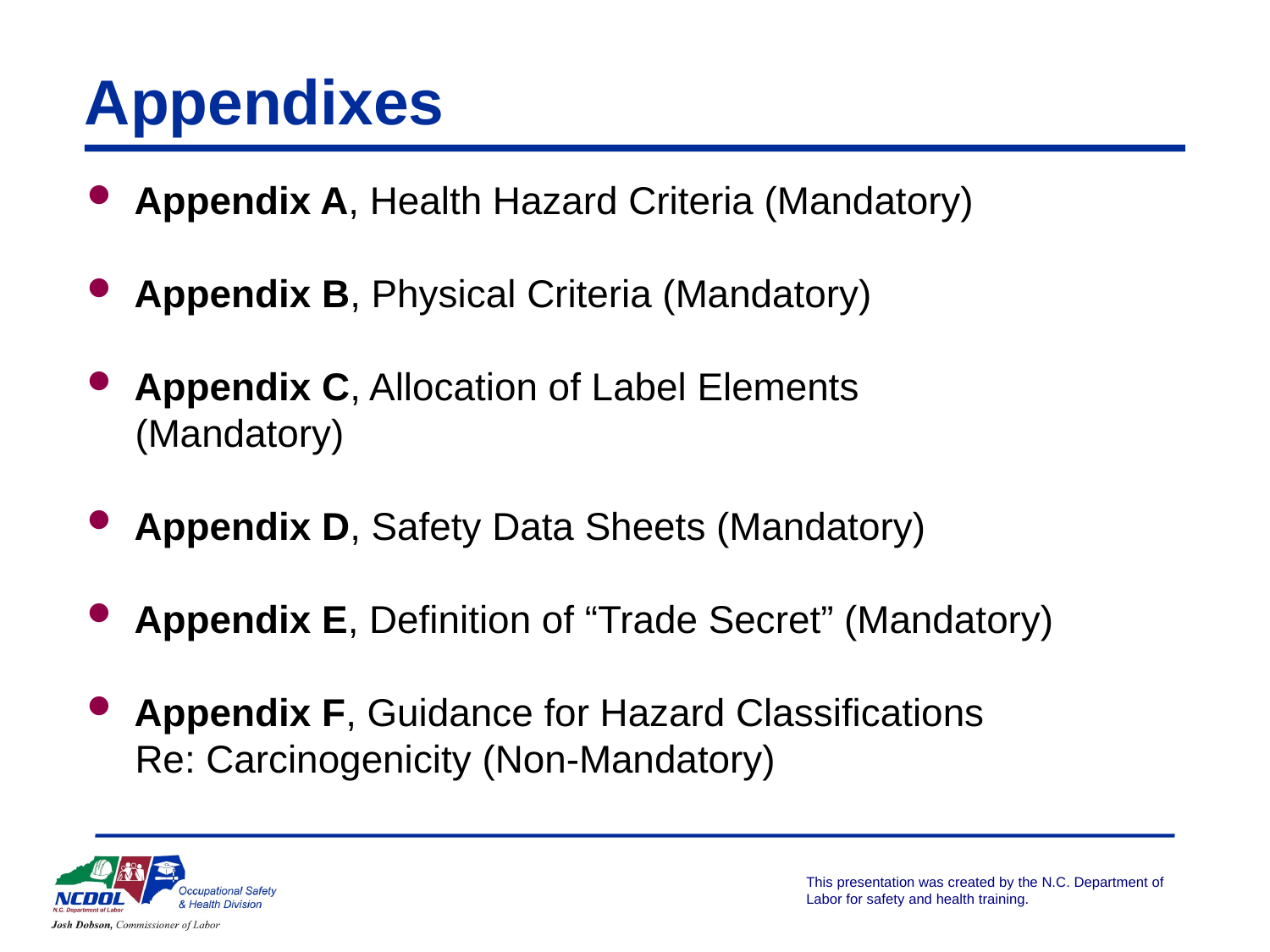

# Appendixes
Appendix A, Health Hazard Criteria (Mandatory)

Appendix B, Physical Criteria (Mandatory)

Appendix C, Allocation of Label Elements
(Mandatory)

Appendix D, Safety Data Sheets (Mandatory)

Appendix E, Definition of “Trade Secret” (Mandatory)

Appendix F, Guidance for Hazard Classifications
Re: Carcinogenicity (Non-Mandatory)